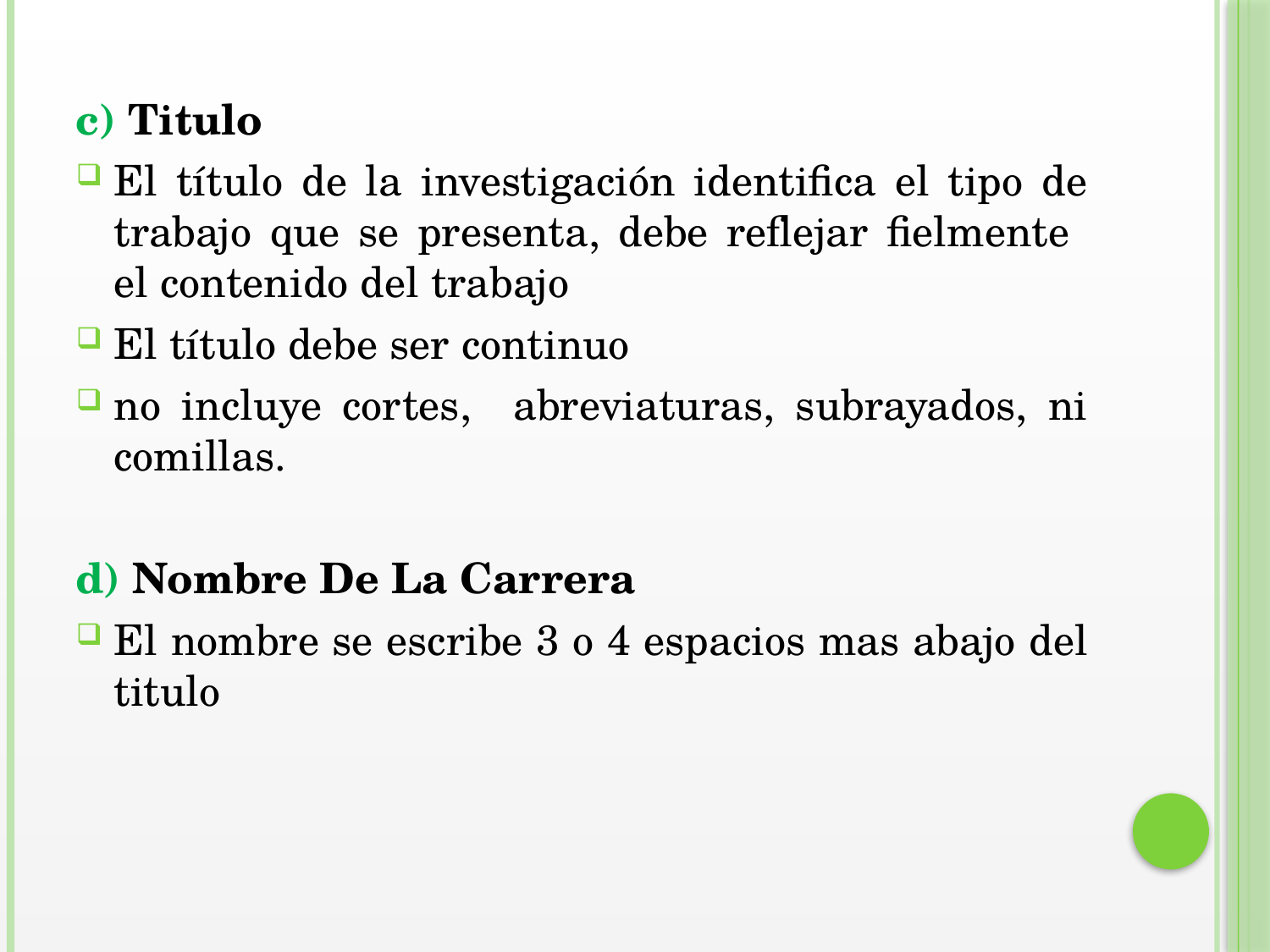

c) Titulo
El título de la investigación identifica el tipo de trabajo que se presenta, debe reflejar fielmente  el contenido del trabajo
El título debe ser continuo
no incluye cortes,  abreviaturas, subrayados, ni comillas.

d) Nombre De La Carrera
El nombre se escribe 3 o 4 espacios mas abajo del titulo